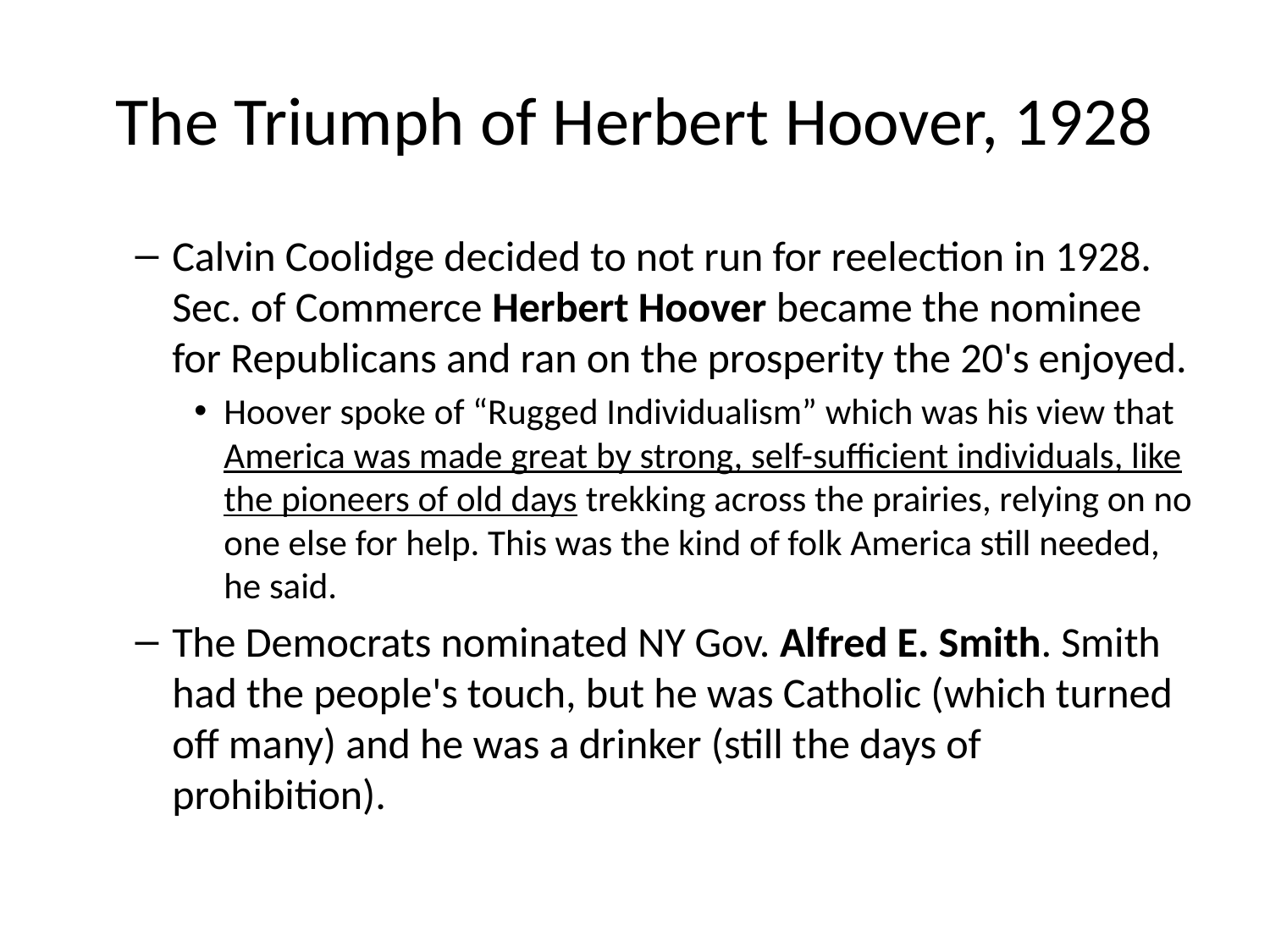

# The Triumph of Herbert Hoover, 1928
Calvin Coolidge decided to not run for reelection in 1928. Sec. of Commerce Herbert Hoover became the nominee for Republicans and ran on the prosperity the 20's enjoyed.
Hoover spoke of “Rugged Individualism” which was his view that America was made great by strong, self-sufficient individuals, like the pioneers of old days trekking across the prairies, relying on no one else for help. This was the kind of folk America still needed, he said.
The Democrats nominated NY Gov. Alfred E. Smith. Smith had the people's touch, but he was Catholic (which turned off many) and he was a drinker (still the days of prohibition).